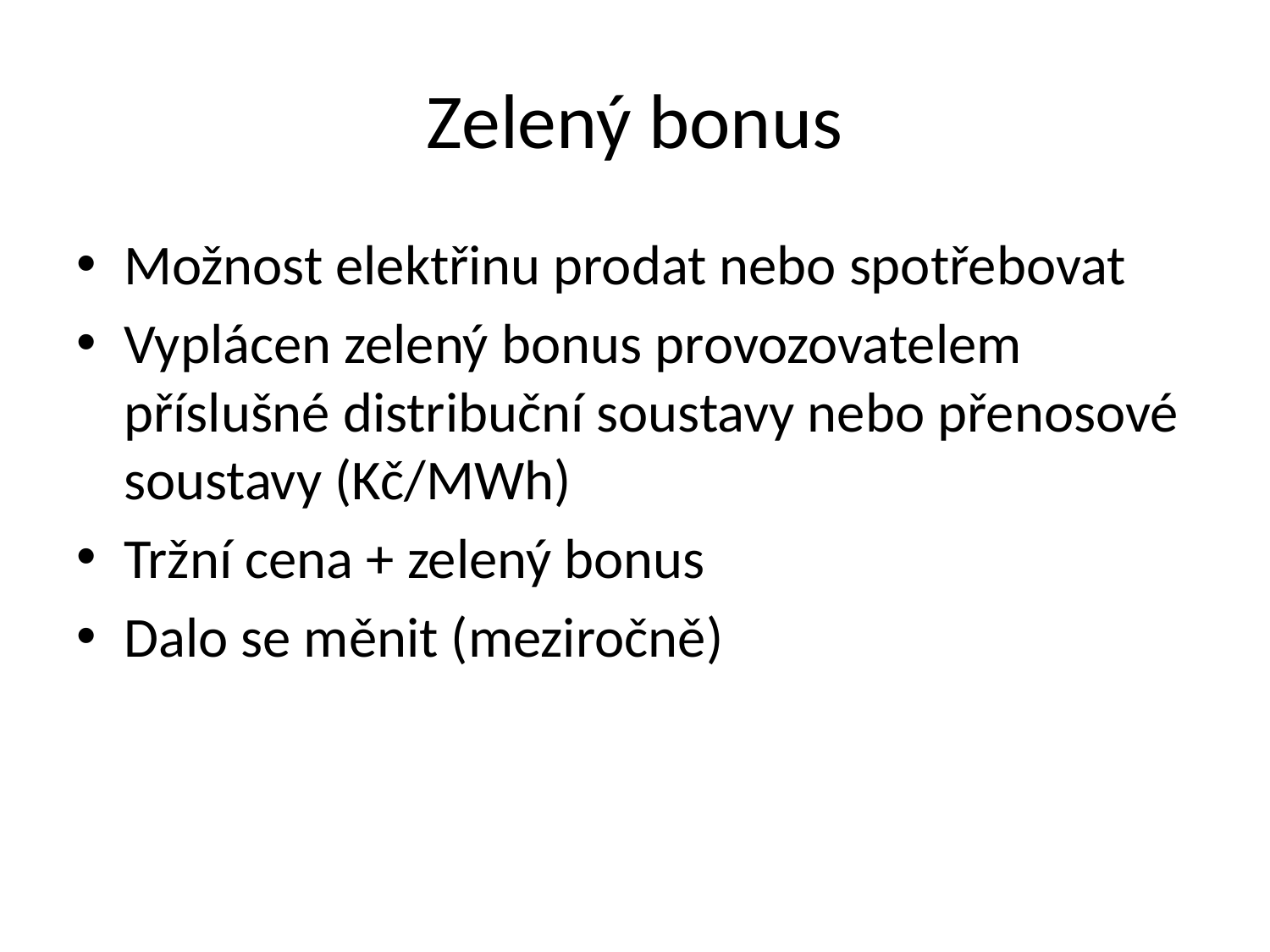

# Zelený bonus
Možnost elektřinu prodat nebo spotřebovat
Vyplácen zelený bonus provozovatelem příslušné distribuční soustavy nebo přenosové soustavy (Kč/MWh)
Tržní cena + zelený bonus
Dalo se měnit (meziročně)